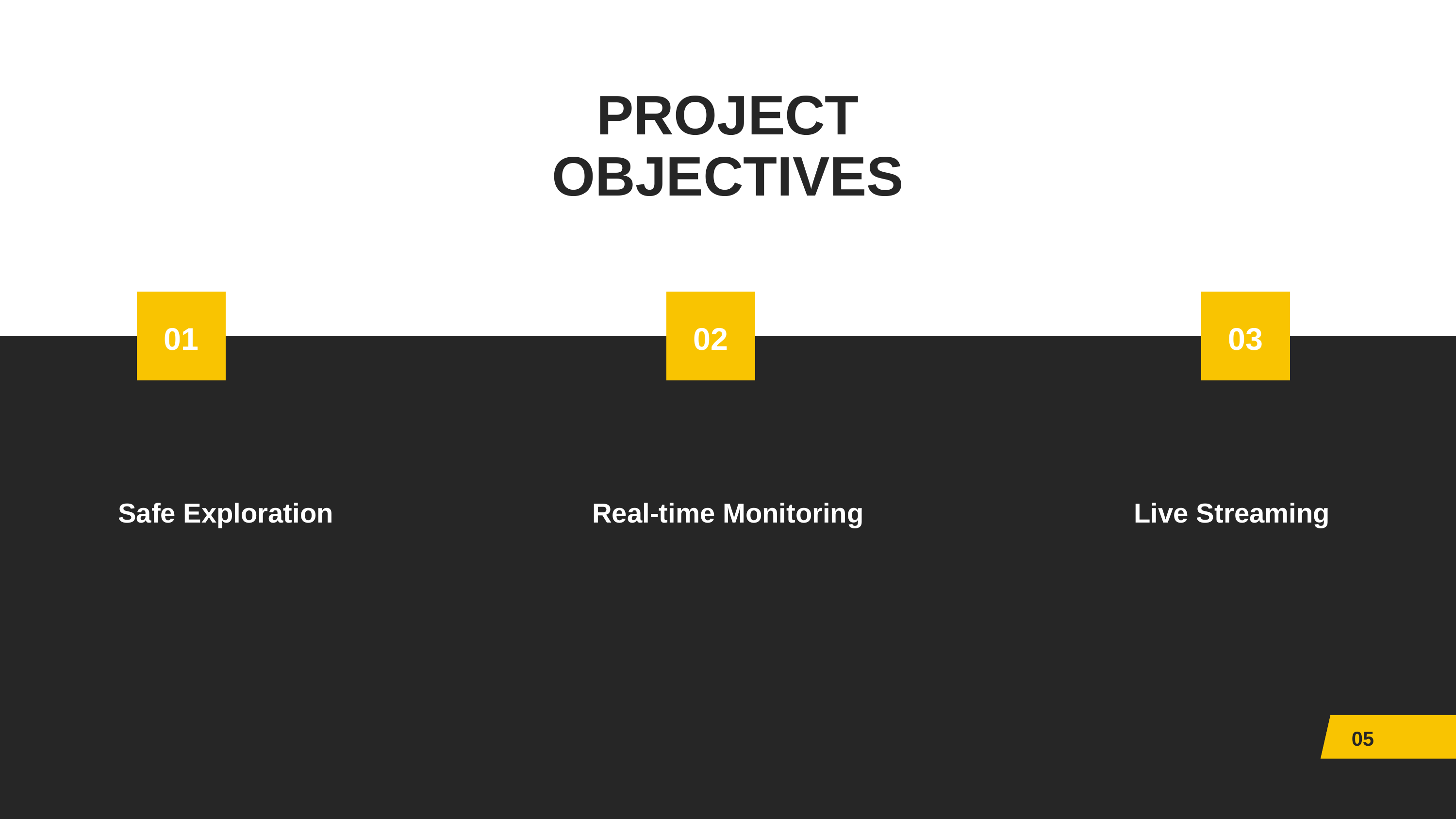

PROJECT OBJECTIVES

01
02
03

Safe Exploration
Real-time Monitoring
Live Streaming

05